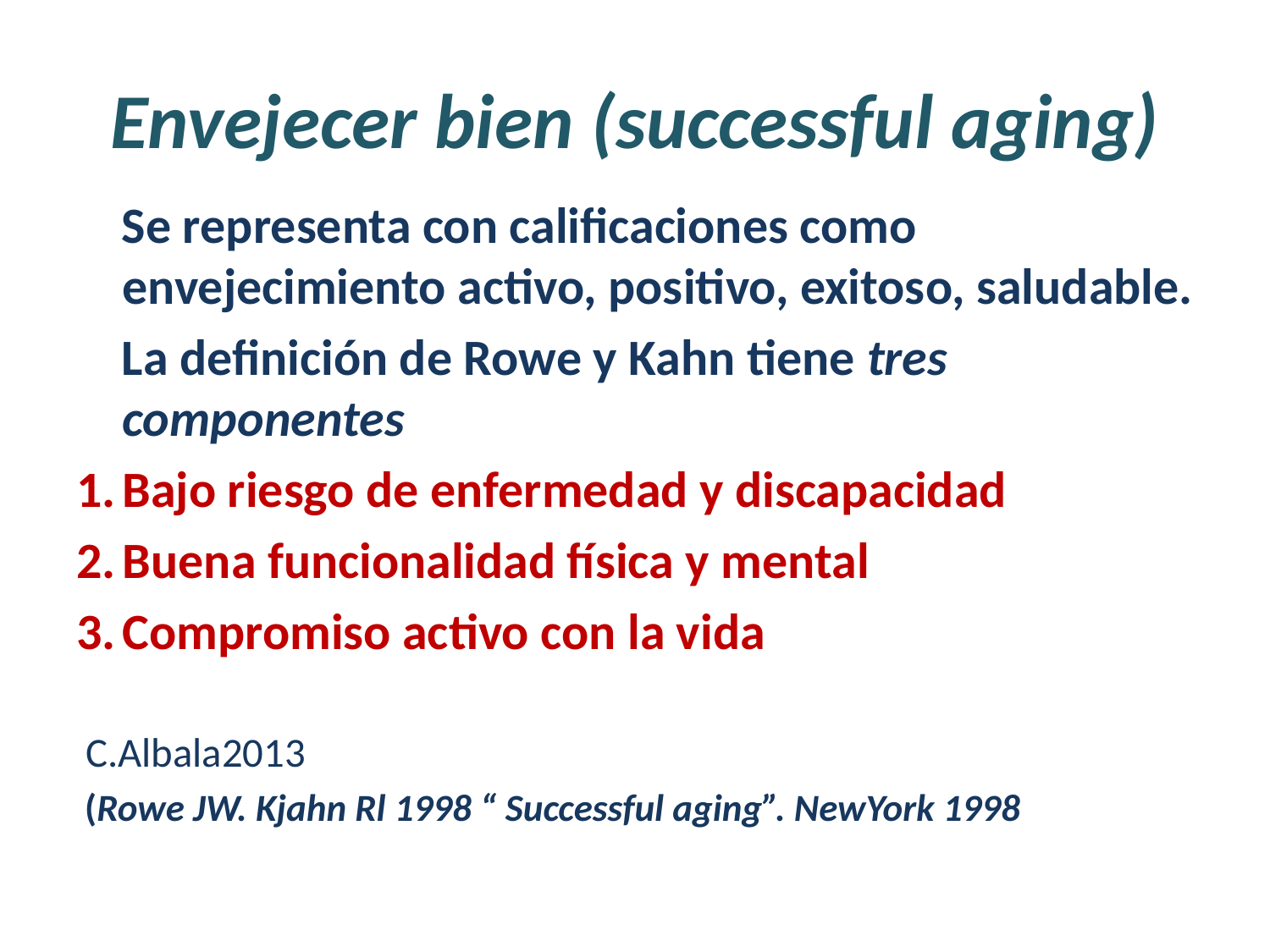

# Envejecer bien (successful aging)
    Se representa con calificaciones como envejecimiento activo, positivo, exitoso, saludable.
    La definición de Rowe y Kahn tiene tres componentes
Bajo riesgo de enfermedad y discapacidad
Buena funcionalidad física y mental
Compromiso activo con la vida

 C.Albala2013
 (Rowe JW. Kjahn Rl 1998 “ Successful aging”. NewYork 1998